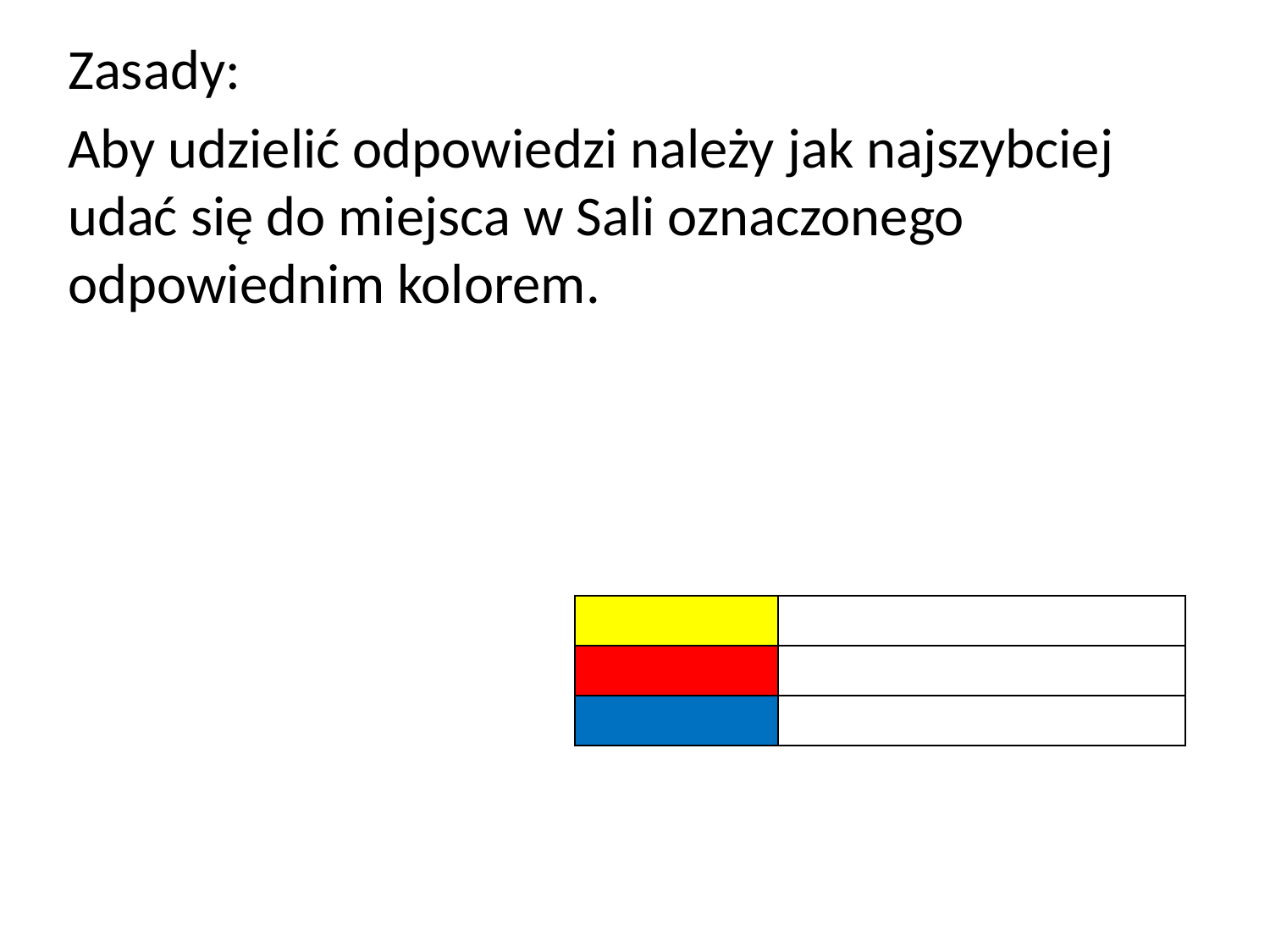

Zasady:
Aby udzielić odpowiedzi należy jak najszybciej udać się do miejsca w Sali oznaczonego odpowiednim kolorem.
#
|  |  |
| --- | --- |
|  |  |
|  |  |